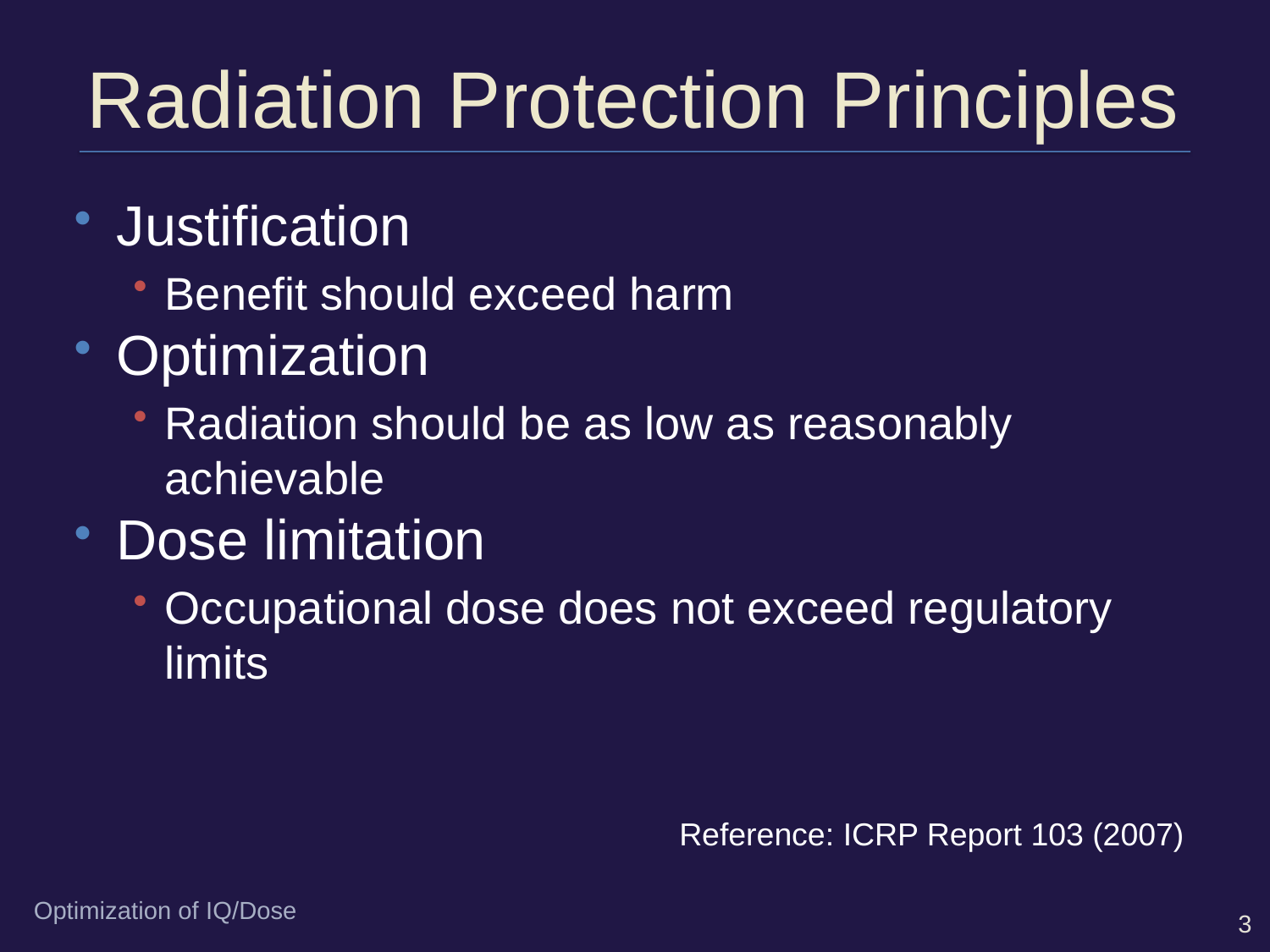

# Radiation Protection Principles
Justification
Benefit should exceed harm
Optimization
Radiation should be as low as reasonably achievable
Dose limitation
Occupational dose does not exceed regulatory limits
Reference: ICRP Report 103 (2007)

Optimization of IQ/Dose
3